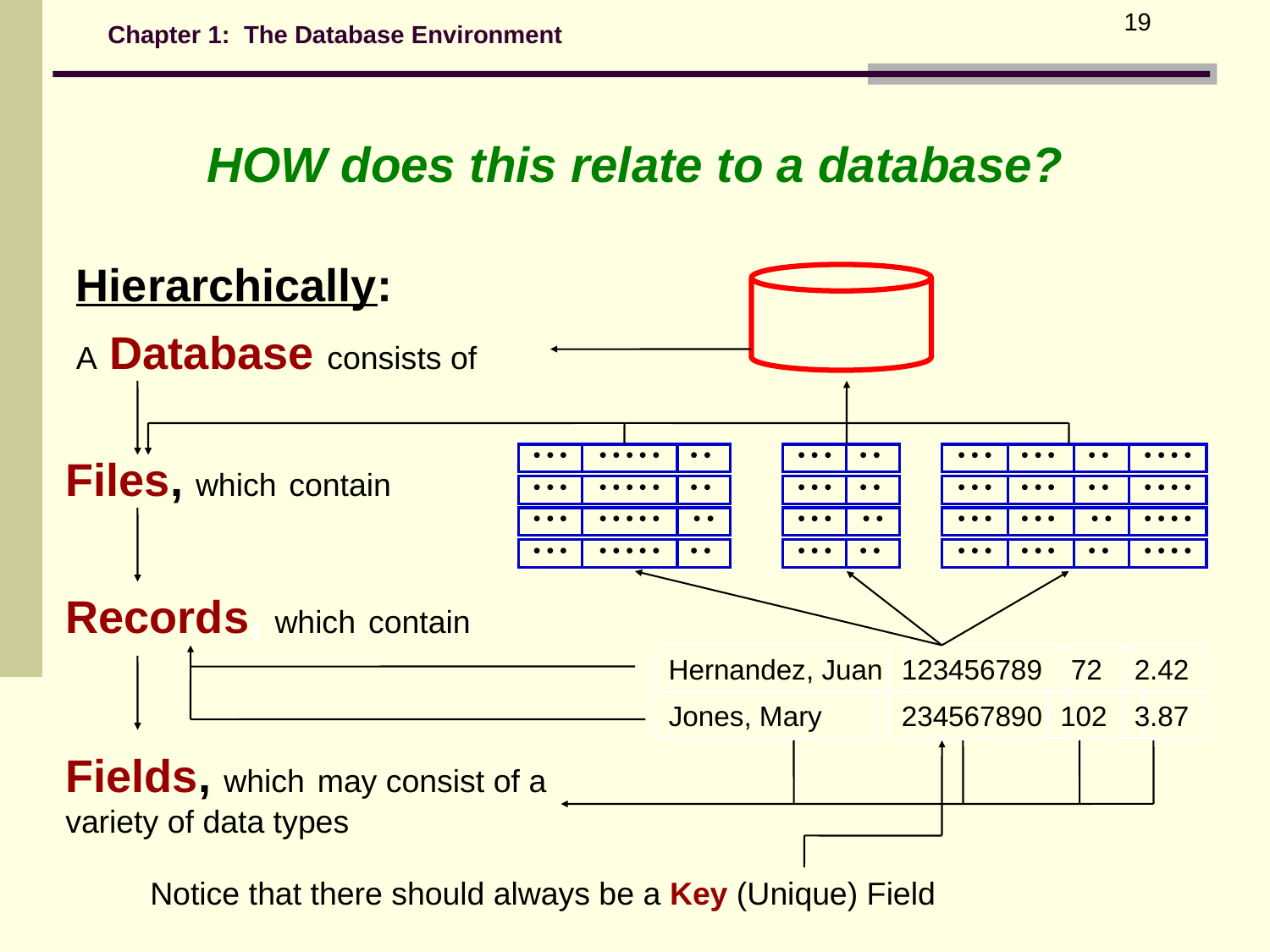

19
Chapter 1:  The Database Environment
HOW does this relate to a database?
Hierarchically:

A Database consists of

Files, which contain
• • •
• • •
• • •
• • •
• • • • •
• • • • •
• • • • •
• • • • •
• •
• •
• •
• •
• • •
• • •
• • •
• • •
• •
• •
• •
• •
• • •
• • •
• • •
• • •
• • •
• • •
• • •
• • •
• •
• •
• •
• •
• • • •
• • • •
• • • •
• • • •

Records, which contain

Hernandez, Juan
123456789
72
2.42

Jones, Mary
234567890
102
3.87

Fields, which may consist of a variety of data types

Notice that there should always be a Key (Unique) Field